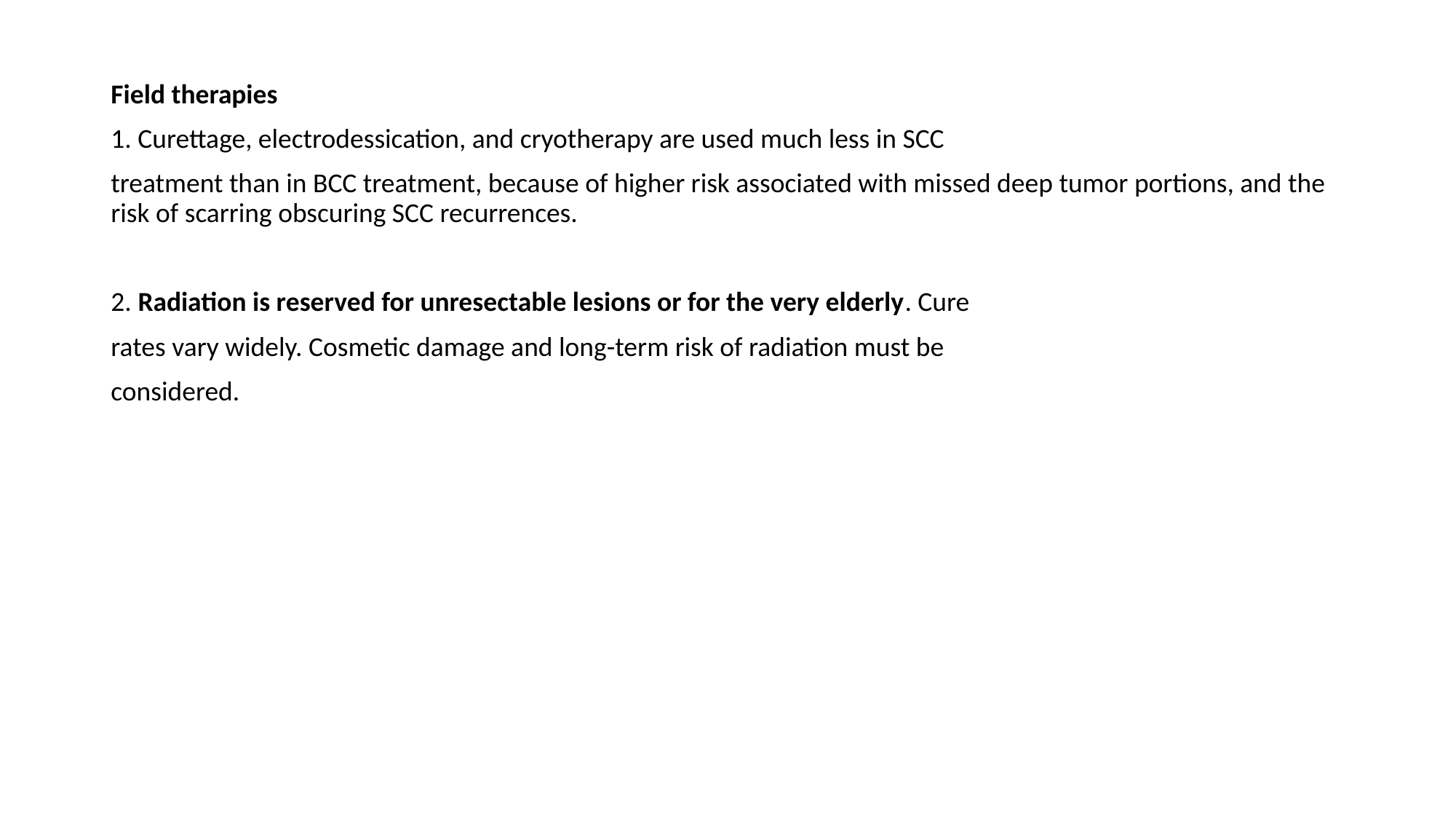

Field therapies
1. Curettage, electrodessication, and cryotherapy are used much less in SCC
treatment than in BCC treatment, because of higher risk associated with missed deep tumor portions, and the risk of scarring obscuring SCC recurrences.

2. Radiation is reserved for unresectable lesions or for the very elderly. Cure
rates vary widely. Cosmetic damage and long-term risk of radiation must be
considered.